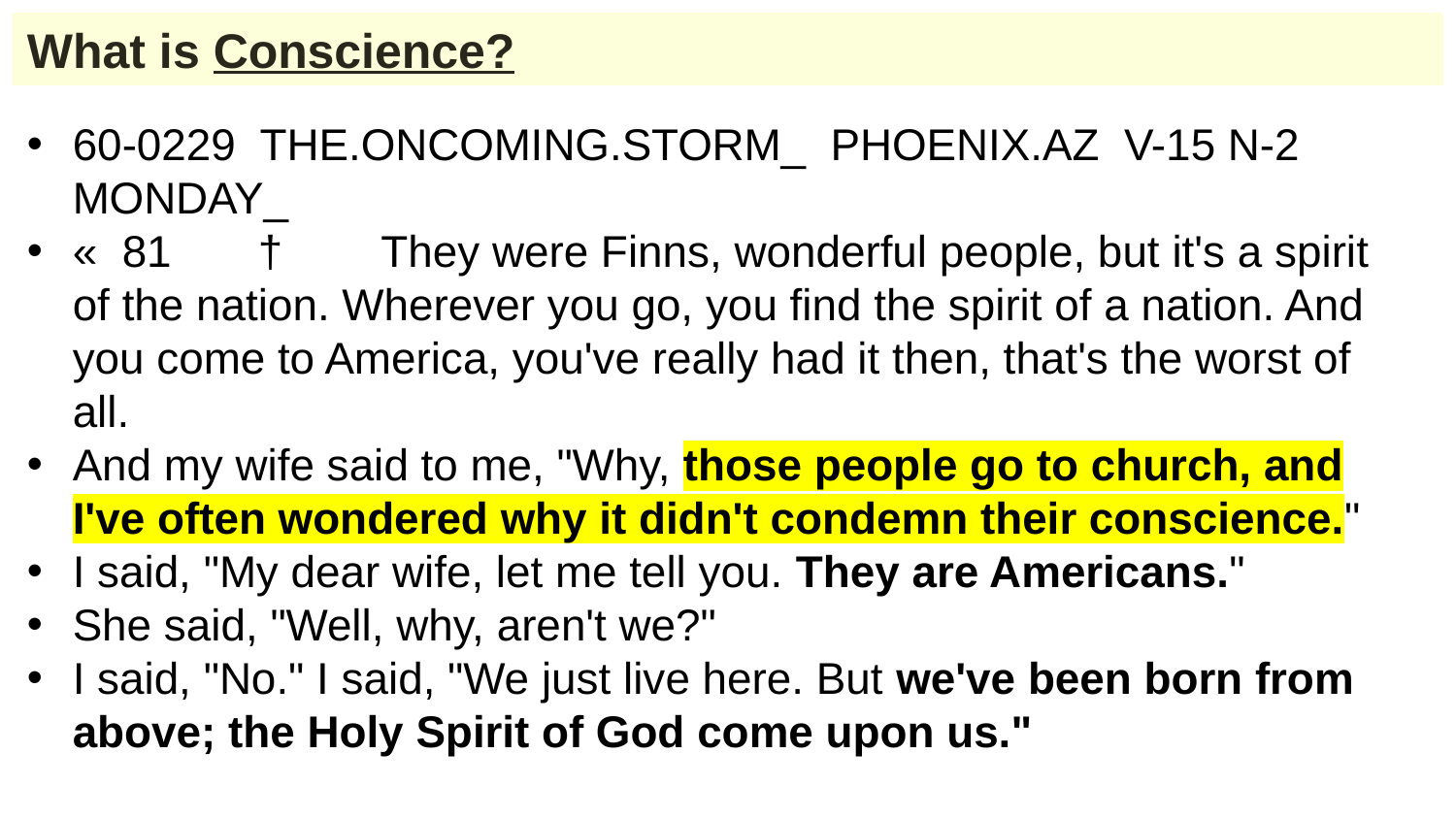

What is Conscience?
60-0229  THE.ONCOMING.STORM_  PHOENIX.AZ  V-15 N-2  MONDAY_
«  81       †        They were Finns, wonderful people, but it's a spirit of the nation. Wherever you go, you find the spirit of a nation. And you come to America, you've really had it then, that's the worst of all.
And my wife said to me, "Why, those people go to church, and I've often wondered why it didn't condemn their conscience."
I said, "My dear wife, let me tell you. They are Americans."
She said, "Well, why, aren't we?"
I said, "No." I said, "We just live here. But we've been born from above; the Holy Spirit of God come upon us."